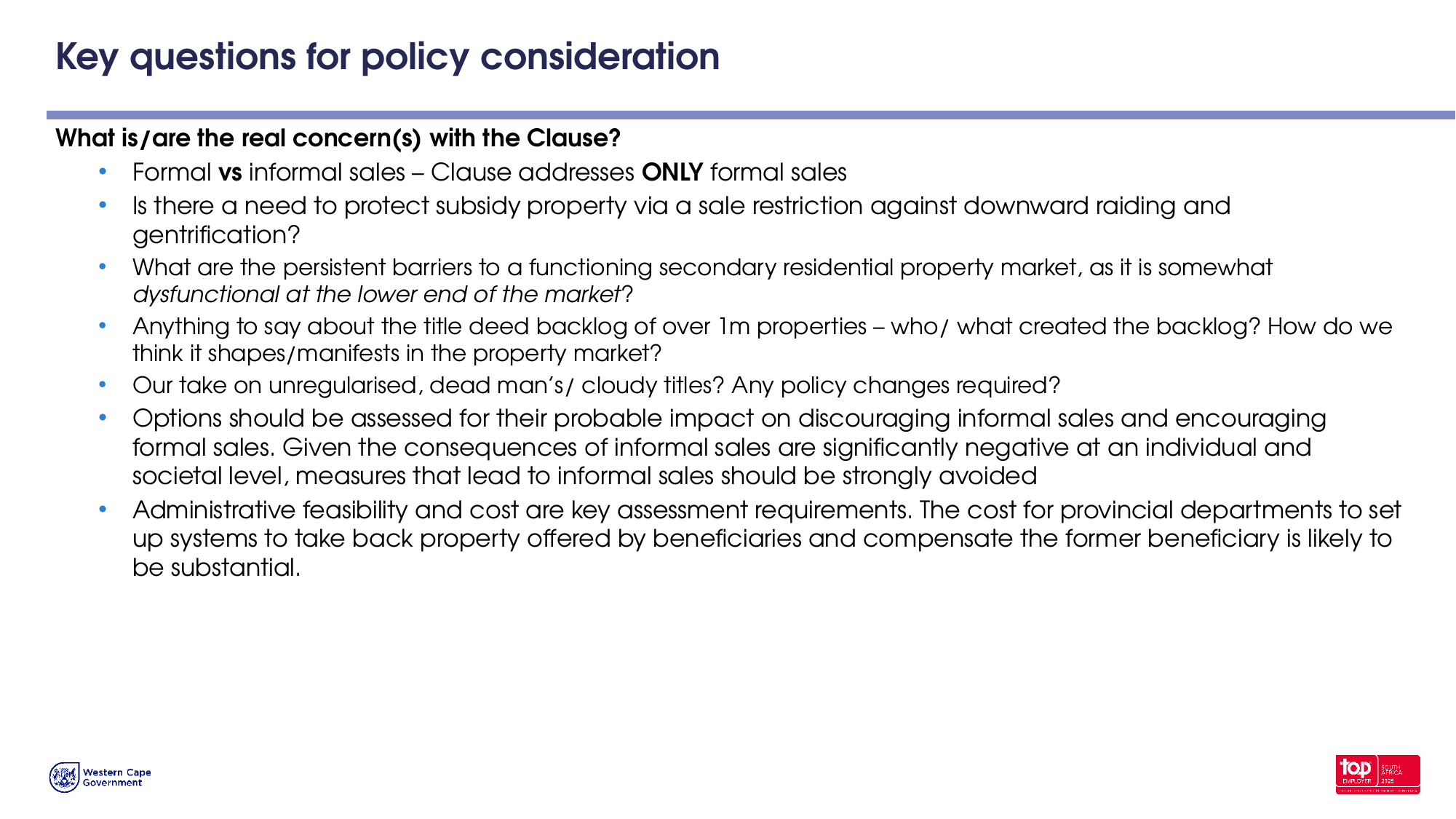

# Key questions for policy consideration
What is/are the real concern(s) with the Clause?
Formal vs informal sales – Clause addresses ONLY formal sales
Is there a need to protect subsidy property via a sale restriction against downward raiding and gentrification?
What are the persistent barriers to a functioning secondary residential property market, as it is somewhat dysfunctional at the lower end of the market?
Anything to say about the title deed backlog of over 1m properties – who/ what created the backlog? How do we think it shapes/manifests in the property market?
Our take on unregularised, dead man’s/ cloudy titles? Any policy changes required?
Options should be assessed for their probable impact on discouraging informal sales and encouraging formal sales. Given the consequences of informal sales are significantly negative at an individual and societal level, measures that lead to informal sales should be strongly avoided
Administrative feasibility and cost are key assessment requirements. The cost for provincial departments to set up systems to take back property offered by beneficiaries and compensate the former beneficiary is likely to be substantial.